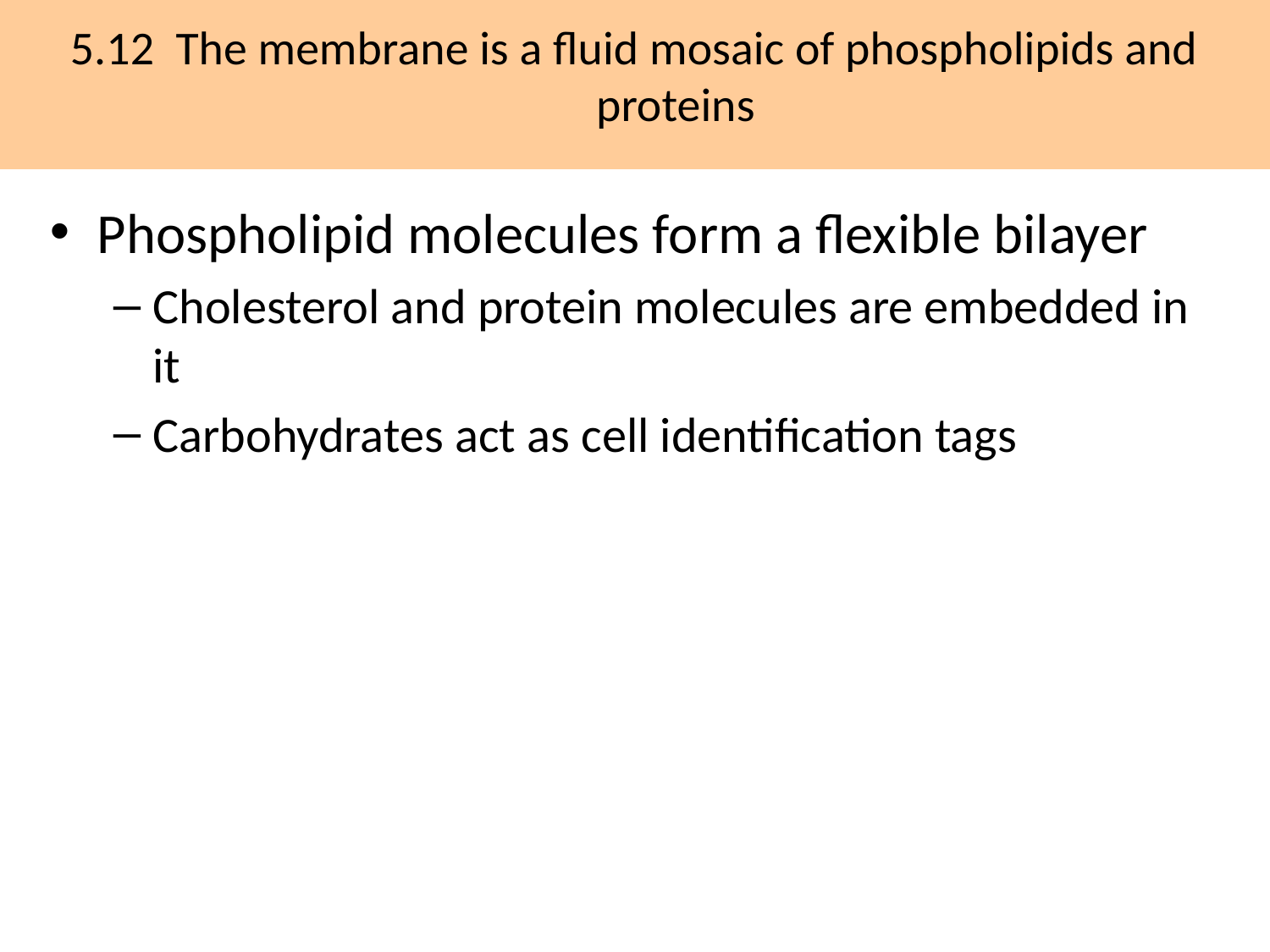

# 5.12  The membrane is a fluid mosaic of phospholipids and proteins
Phospholipid molecules form a flexible bilayer
Cholesterol and protein molecules are embedded in it
Carbohydrates act as cell identification tags